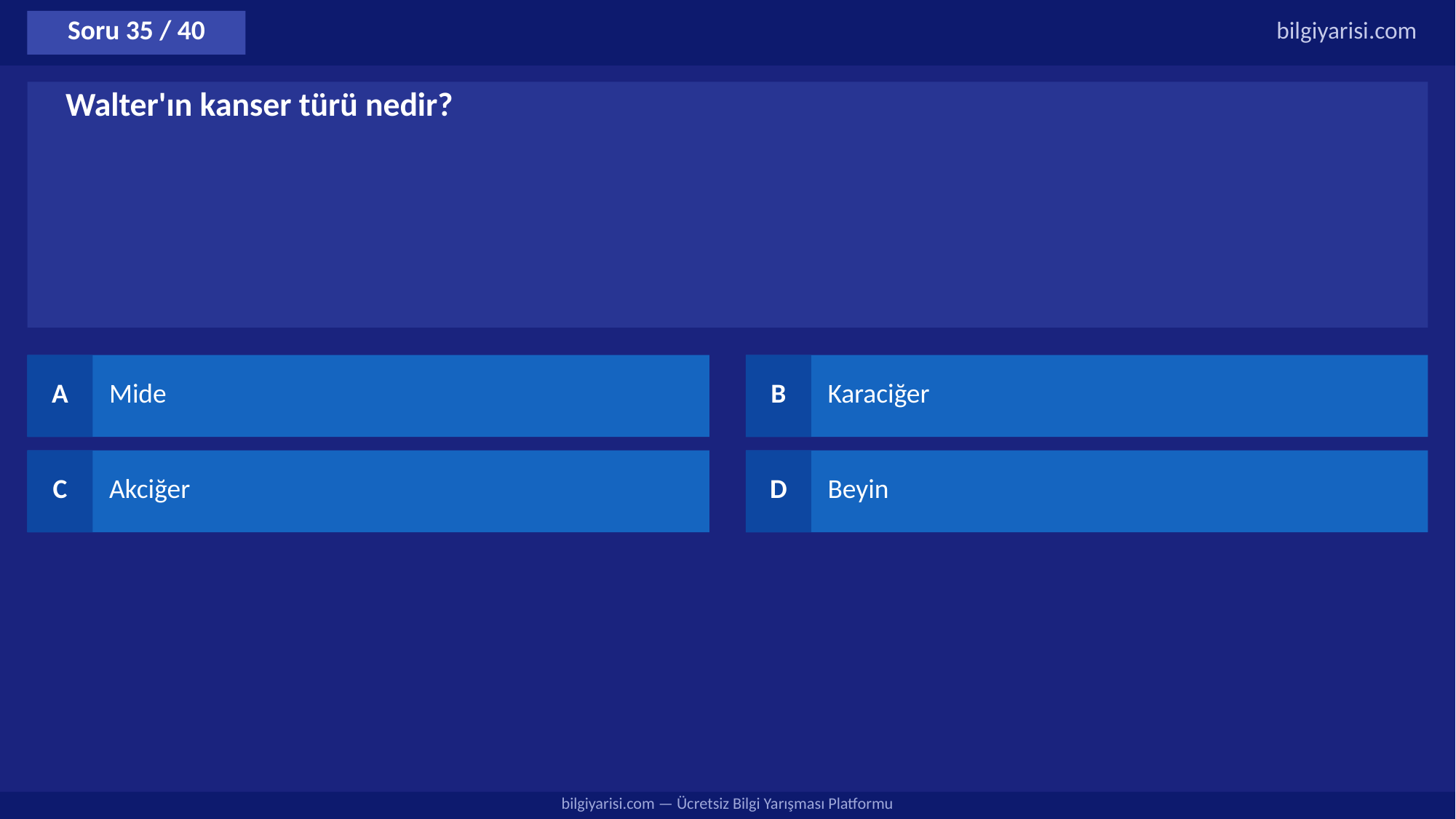

Soru 35 / 40
bilgiyarisi.com

Walter'ın kanser türü nedir?

A
Mide

B
Karaciğer

C
Akciğer

D
Beyin
bilgiyarisi.com — Ücretsiz Bilgi Yarışması Platformu